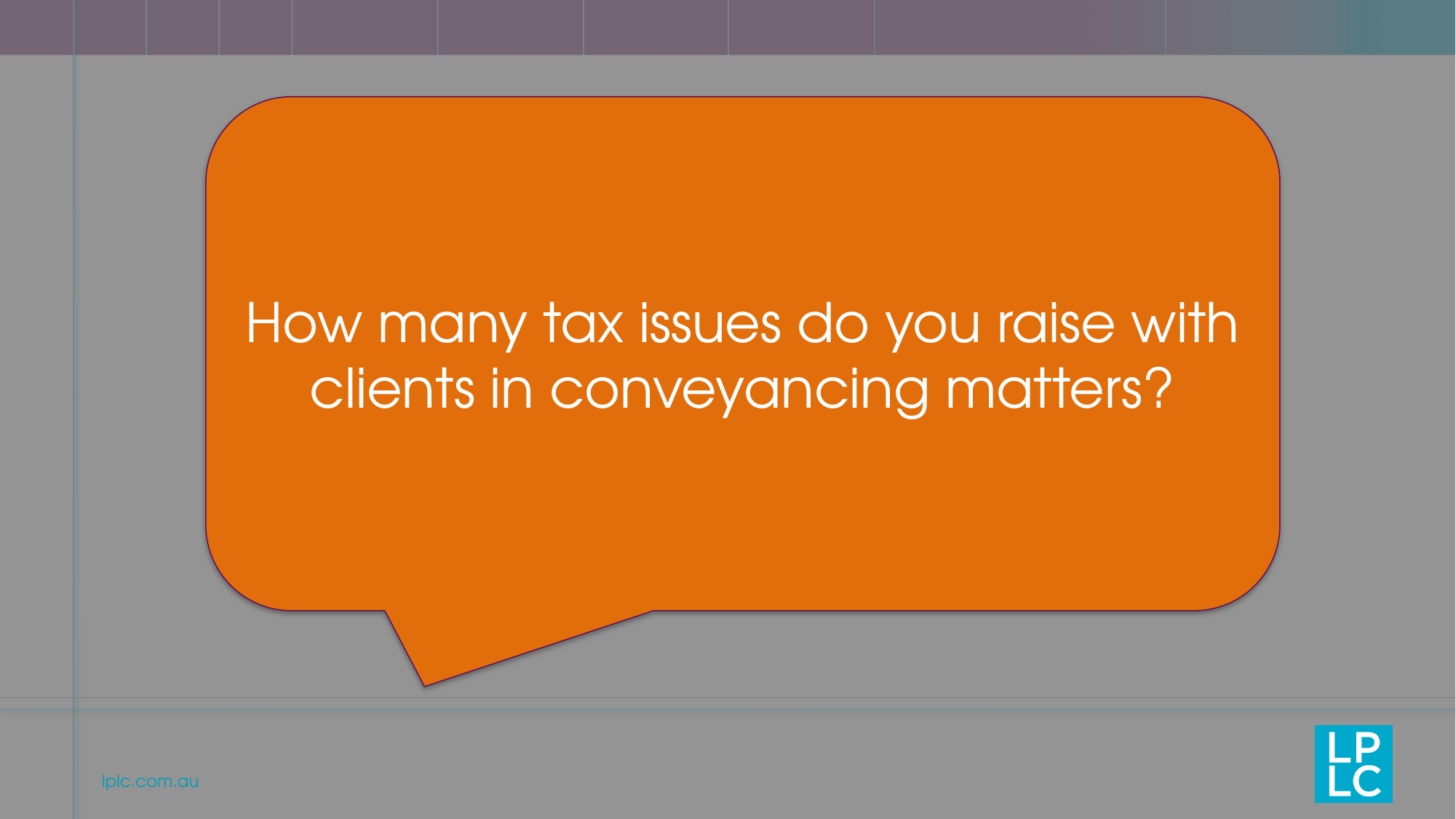

How many tax issues do you raise with clients in conveyancing matters?
#

lplc.com.au